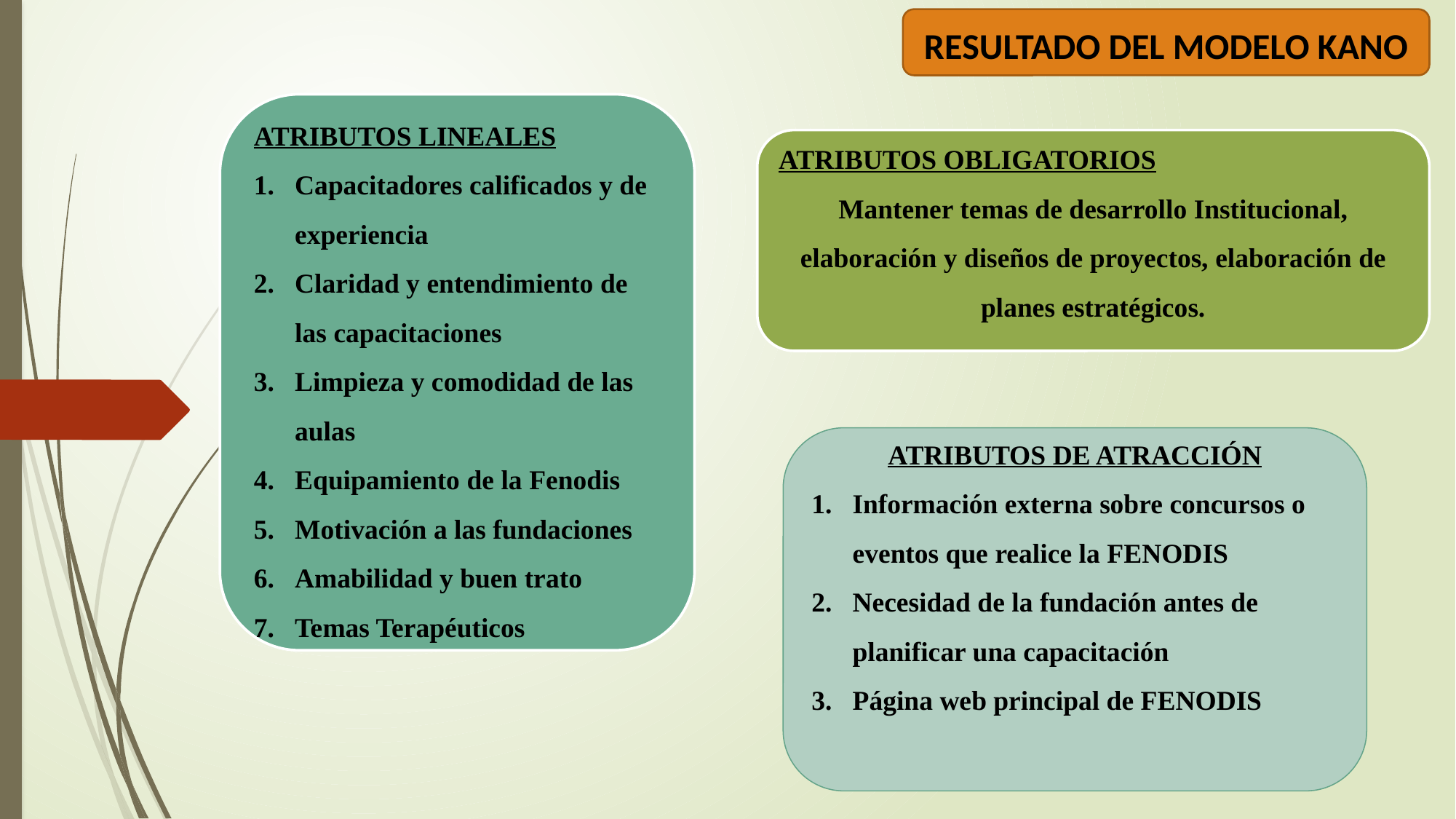

RESULTADO DEL MODELO KANO
ATRIBUTOS LINEALES
Capacitadores calificados y de experiencia
Claridad y entendimiento de las capacitaciones
Limpieza y comodidad de las aulas
Equipamiento de la Fenodis
Motivación a las fundaciones
Amabilidad y buen trato
Temas Terapéuticos

ATRIBUTOS OBLIGATORIOS
Mantener temas de desarrollo Institucional, elaboración y diseños de proyectos, elaboración de planes estratégicos.

ATRIBUTOS DE ATRACCIÓN
Información externa sobre concursos o eventos que realice la FENODIS
Necesidad de la fundación antes de planificar una capacitación
Página web principal de FENODIS